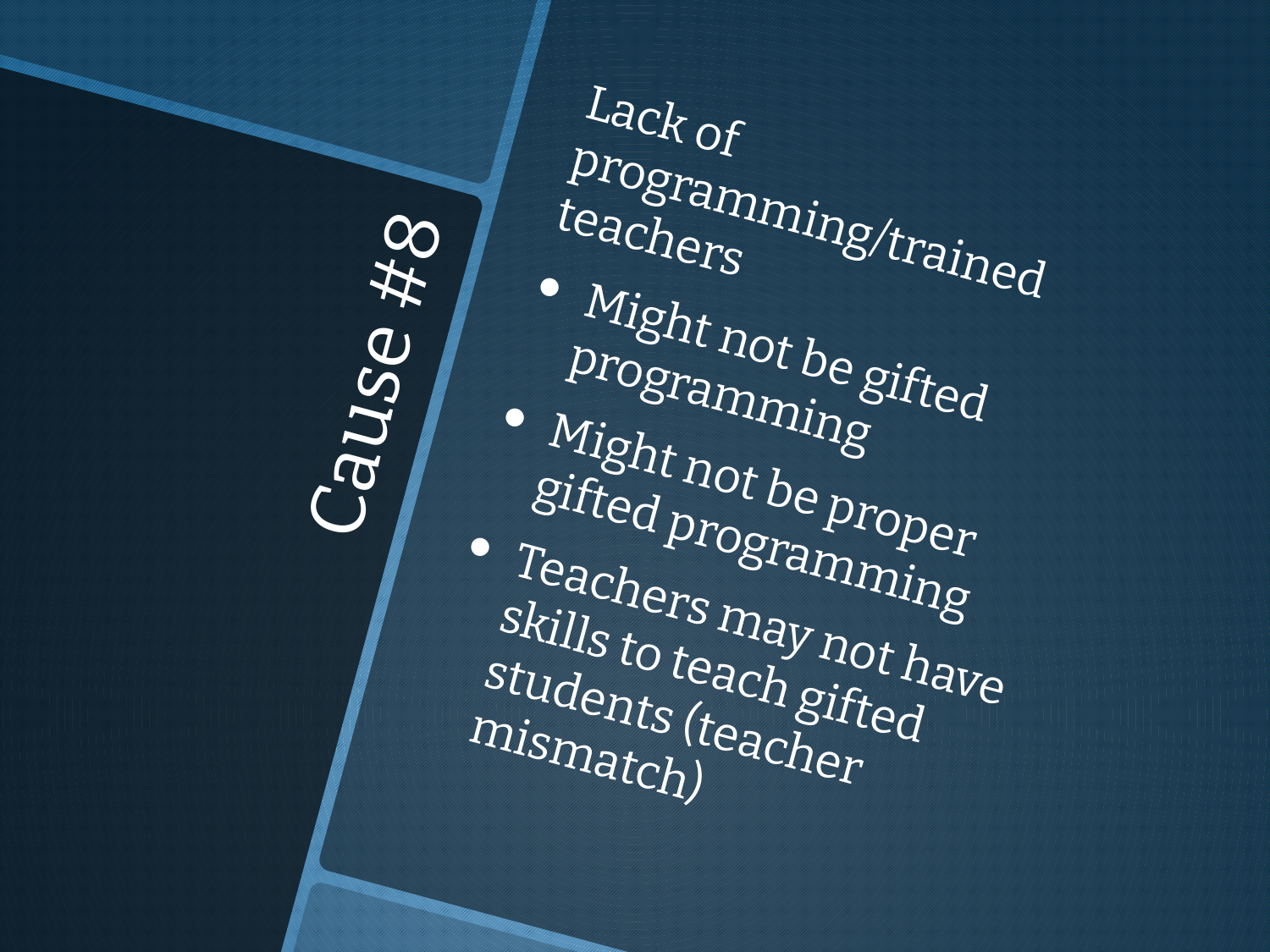

Lack of programming/trained teachers
Might not be gifted programming
Might not be proper gifted programming
Teachers may not have skills to teach gifted students (teacher mismatch)

# Cause #8